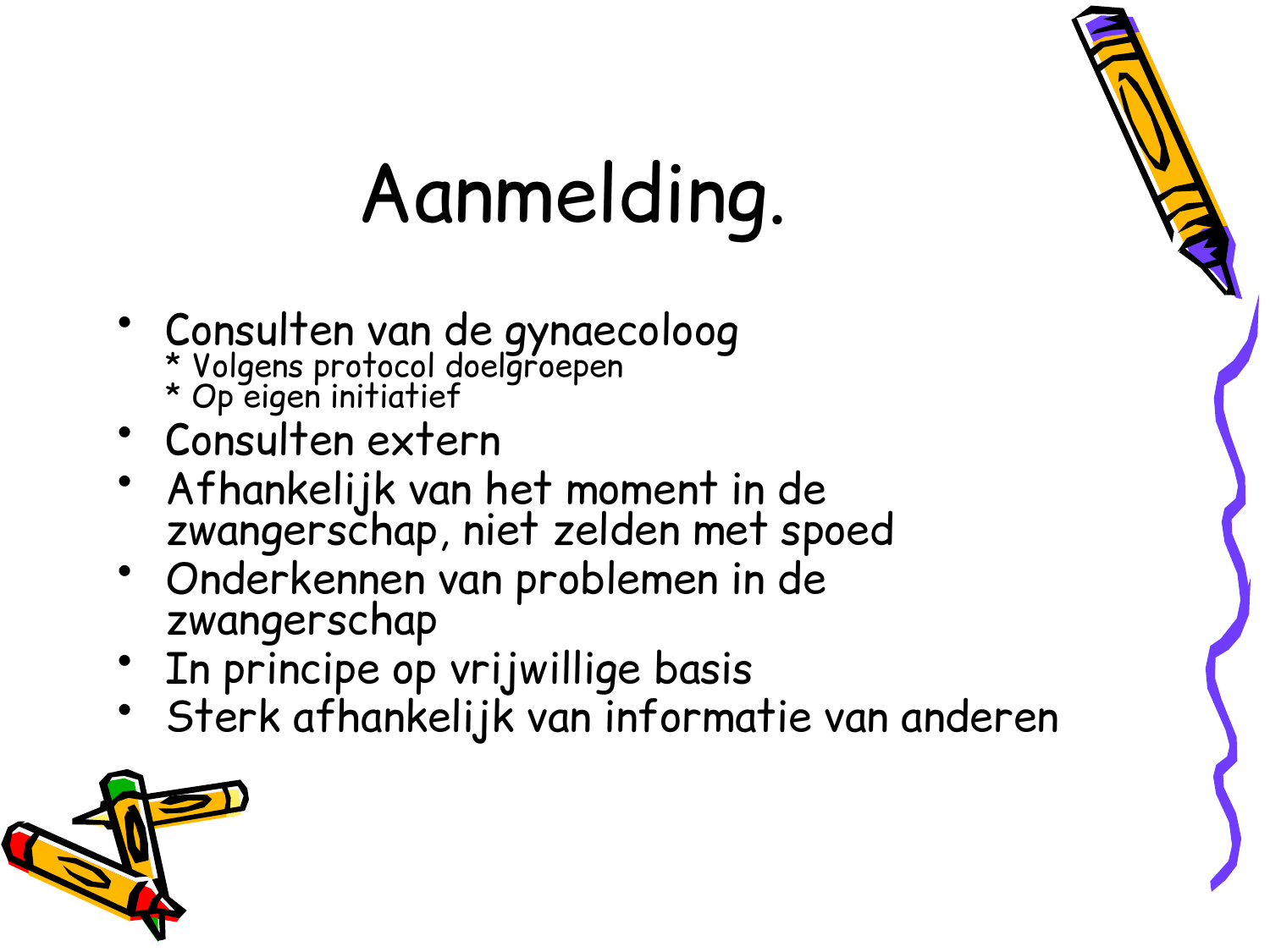

# Aanmelding.
Consulten van de gynaecoloog
* Volgens protocol doelgroepen
* Op eigen initiatief
Consulten extern
Afhankelijk van het moment in de zwangerschap, niet zelden met spoed
Onderkennen van problemen in de zwangerschap
In principe op vrijwillige basis
Sterk afhankelijk van informatie van anderen